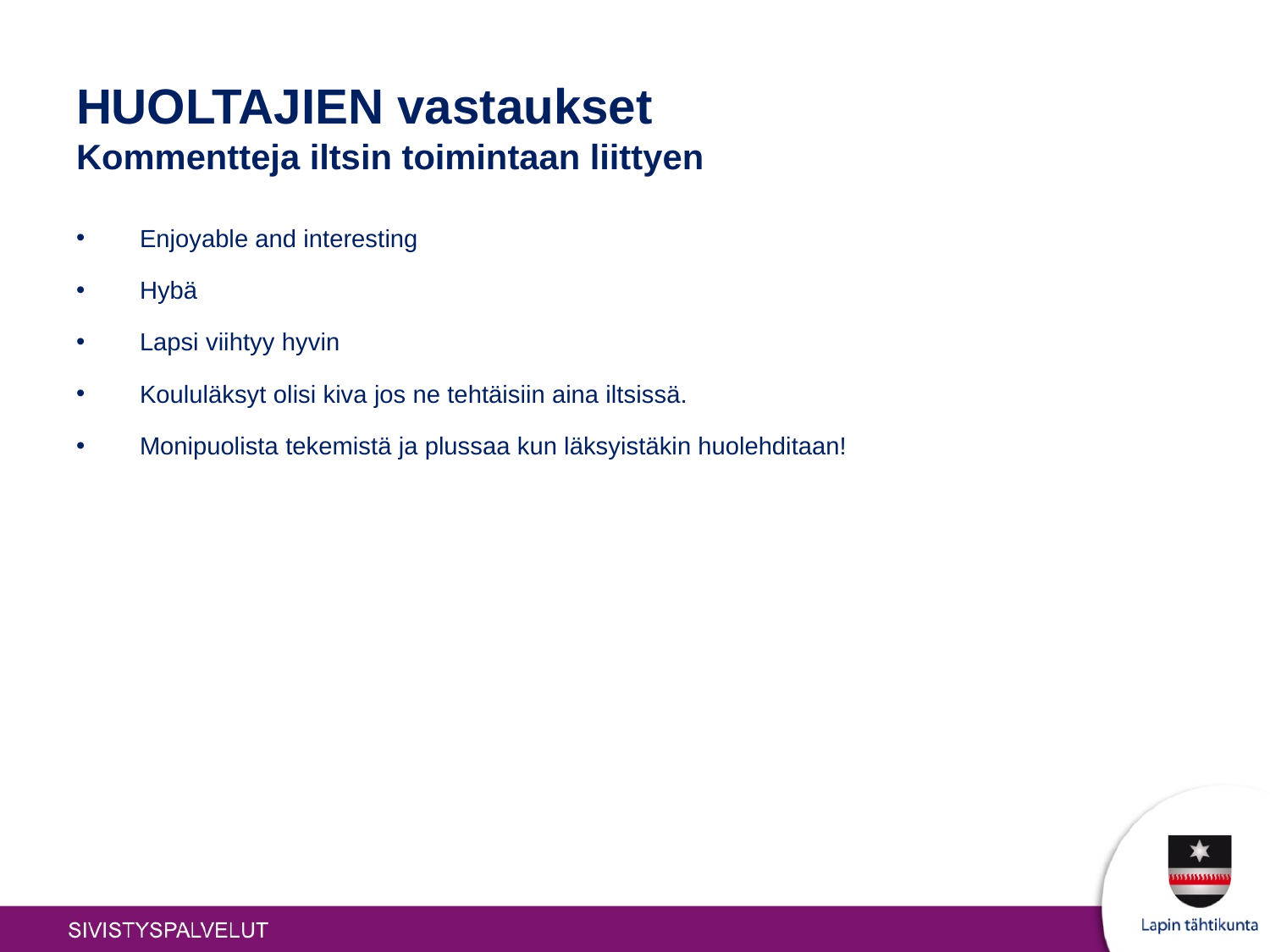

# HUOLTAJIEN vastaukset
Kommentteja iltsin toimintaan liittyen
Enjoyable and interesting
Hybä
Lapsi viihtyy hyvin
Koululäksyt olisi kiva jos ne tehtäisiin aina iltsissä.
Monipuolista tekemistä ja plussaa kun läksyistäkin huolehditaan!